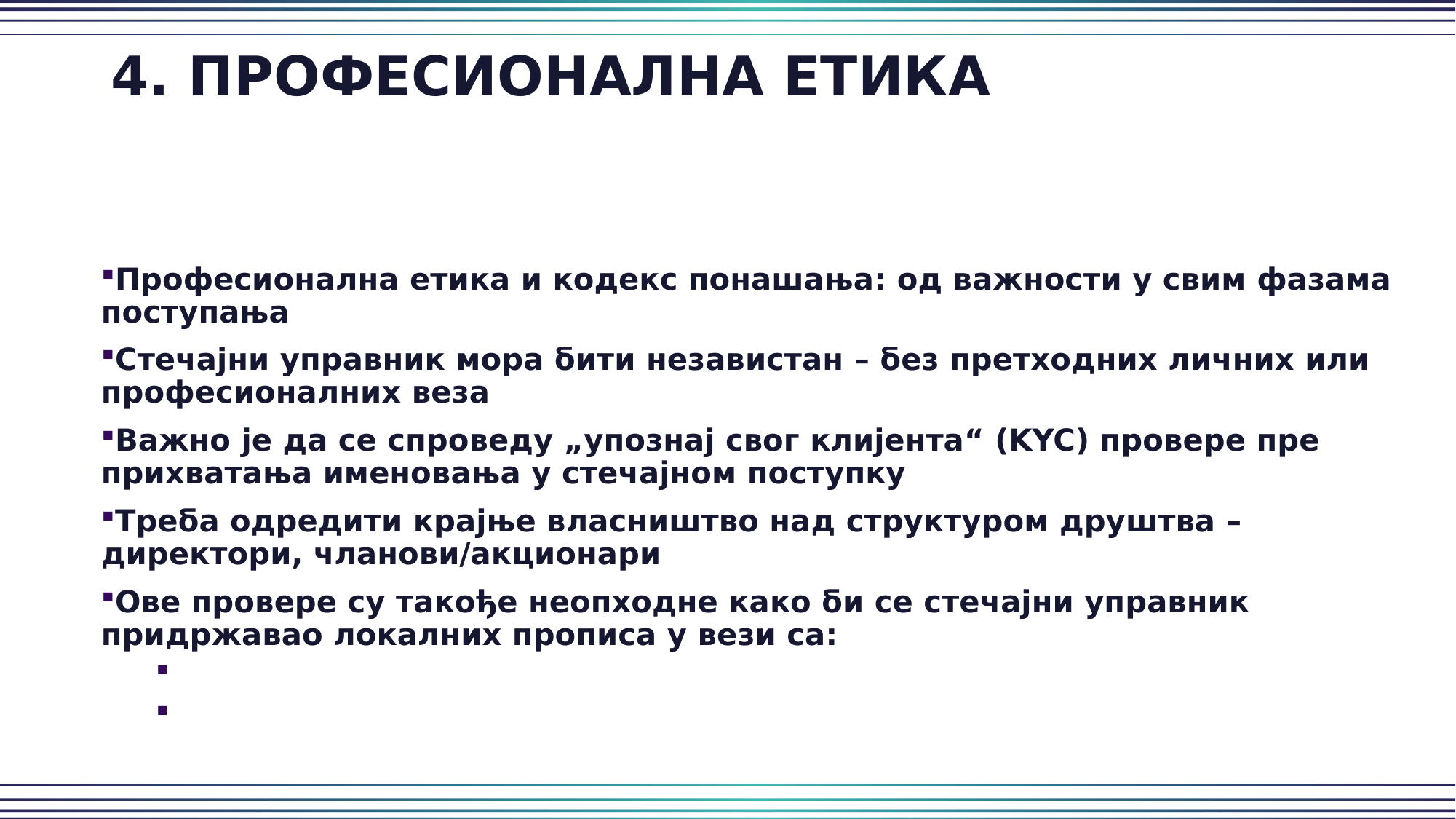

4. ПРОФЕСИОНАЛНА ЕТИКА
Професионална етика и кодекс понашања: од важности у свим фазама поступања
Стечајни управник мора бити независтан – без претходних личних или професионалних веза
Важно је да се спроведу „упознај свог клијента“ (KYC) провере пре прихватања именовања у стечајном поступку
Треба одредити крајње власништво над структуром друштва – директори, чланови/акционари
Ове провере су такође неопходне како би се стечајни управник придржавао локалних прописа у вези са:
Регулативом о спречавању прања новца
Регулативом о санкцијама